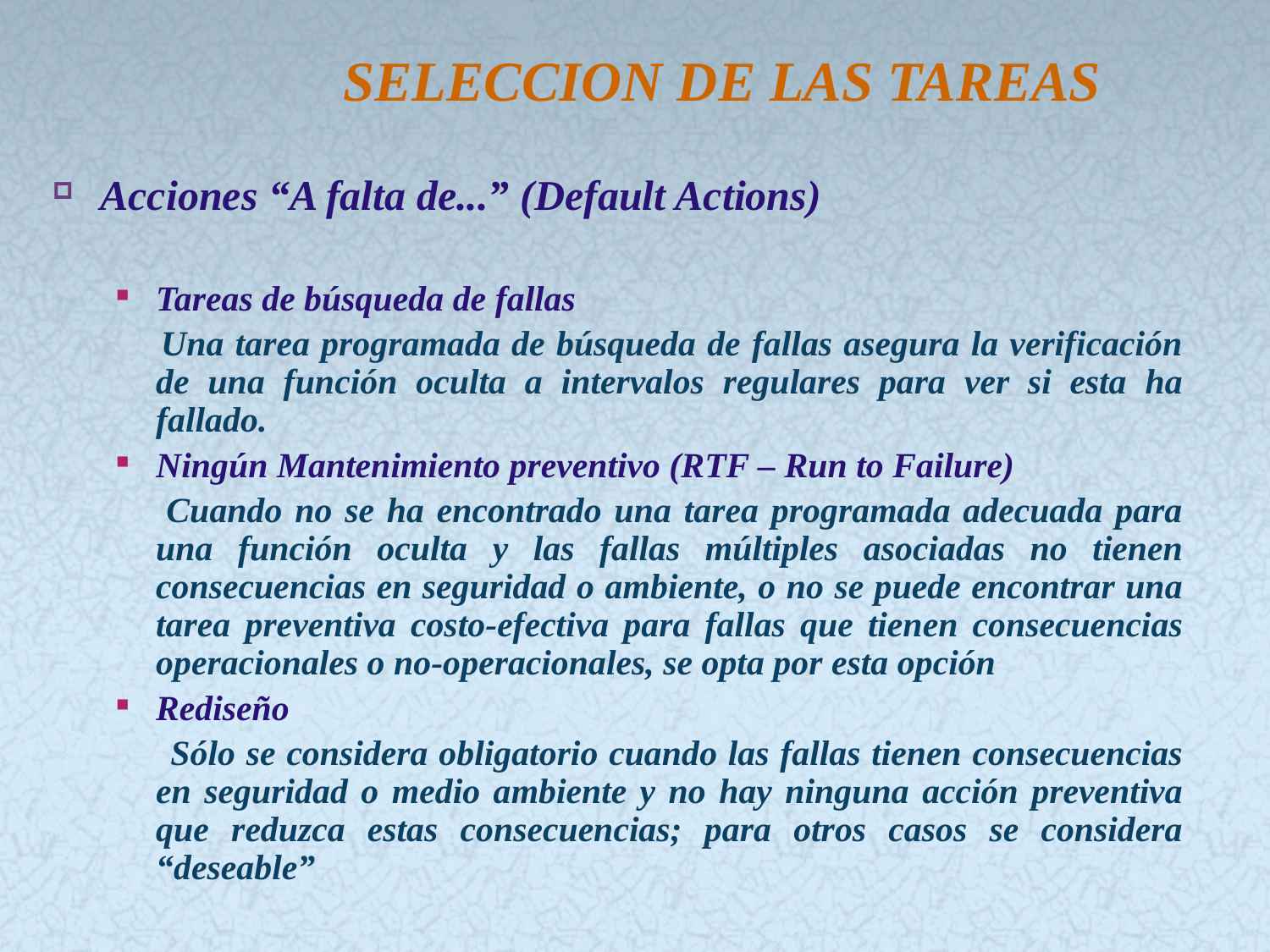

SELECCION DE LAS TAREAS
Acciones “A falta de...” (Default Actions)

Tareas de búsqueda de fallas
    Una tarea programada de búsqueda de fallas asegura la verificación de una función oculta a intervalos regulares para ver si esta ha fallado.
Ningún Mantenimiento preventivo (RTF – Run to Failure)
    Cuando no se ha encontrado una tarea programada adecuada para una función oculta y las fallas múltiples asociadas no tienen consecuencias en seguridad o ambiente, o no se puede encontrar una tarea preventiva costo-efectiva para fallas que tienen consecuencias operacionales o no-operacionales, se opta por esta opción
Rediseño
     Sólo se considera obligatorio cuando las fallas tienen consecuencias en seguridad o medio ambiente y no hay ninguna acción preventiva que reduzca estas consecuencias; para otros casos se considera “deseable”
90